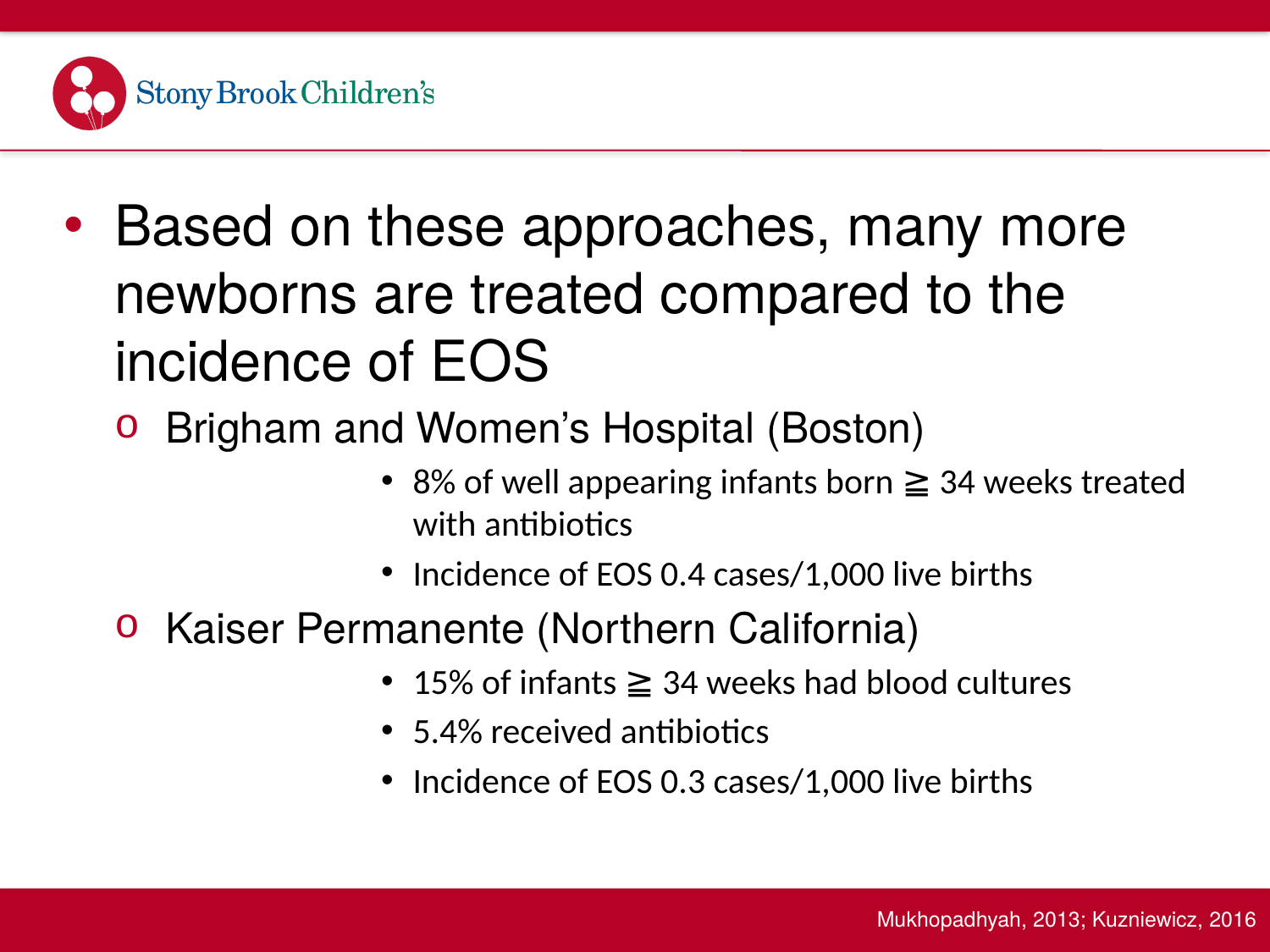

#
Based on these approaches, many more newborns are treated compared to the incidence of EOS
Brigham and Women’s Hospital (Boston)
8% of well appearing infants born ≧ 34 weeks treated with antibiotics
Incidence of EOS 0.4 cases/1,000 live births
Kaiser Permanente (Northern California)
15% of infants ≧ 34 weeks had blood cultures
5.4% received antibiotics
Incidence of EOS 0.3 cases/1,000 live births
Mukhopadhyah, 2013; Kuzniewicz, 2016